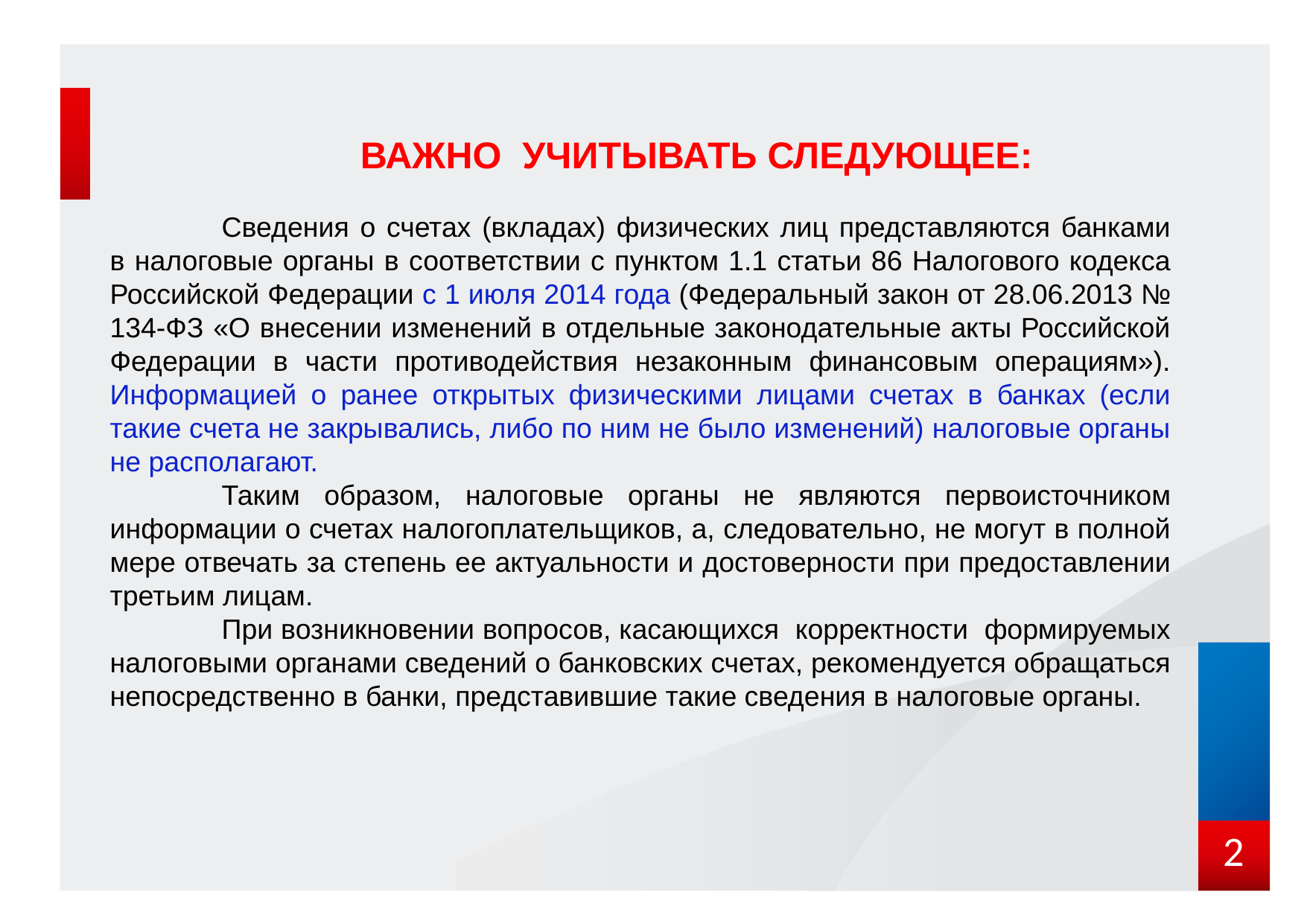

ВАЖНО  УЧИТЫВАТЬ СЛЕДУЮЩЕЕ:

	Сведения о счетах (вкладах) физических лиц представляются банками в налоговые органы в соответствии с пунктом 1.1 статьи 86 Налогового кодекса Российской Федерации с 1 июля 2014 года (Федеральный закон от 28.06.2013 № 134-ФЗ «О внесении изменений в отдельные законодательные акты Российской Федерации в части противодействия незаконным финансовым операциям»). Информацией о ранее открытых физическими лицами счетах в банках (если такие счета не закрывались, либо по ним не было изменений) налоговые органы не располагают.
	Таким образом, налоговые органы не являются первоисточником информации о счетах налогоплательщиков, а, следовательно, не могут в полной мере отвечать за степень ее актуальности и достоверности при предоставлении третьим лицам.
	При возникновении вопросов, касающихся  корректности  формируемых налоговыми органами сведений о банковских счетах, рекомендуется обращаться непосредственно в банки, представившие такие сведения в налоговые органы.

2